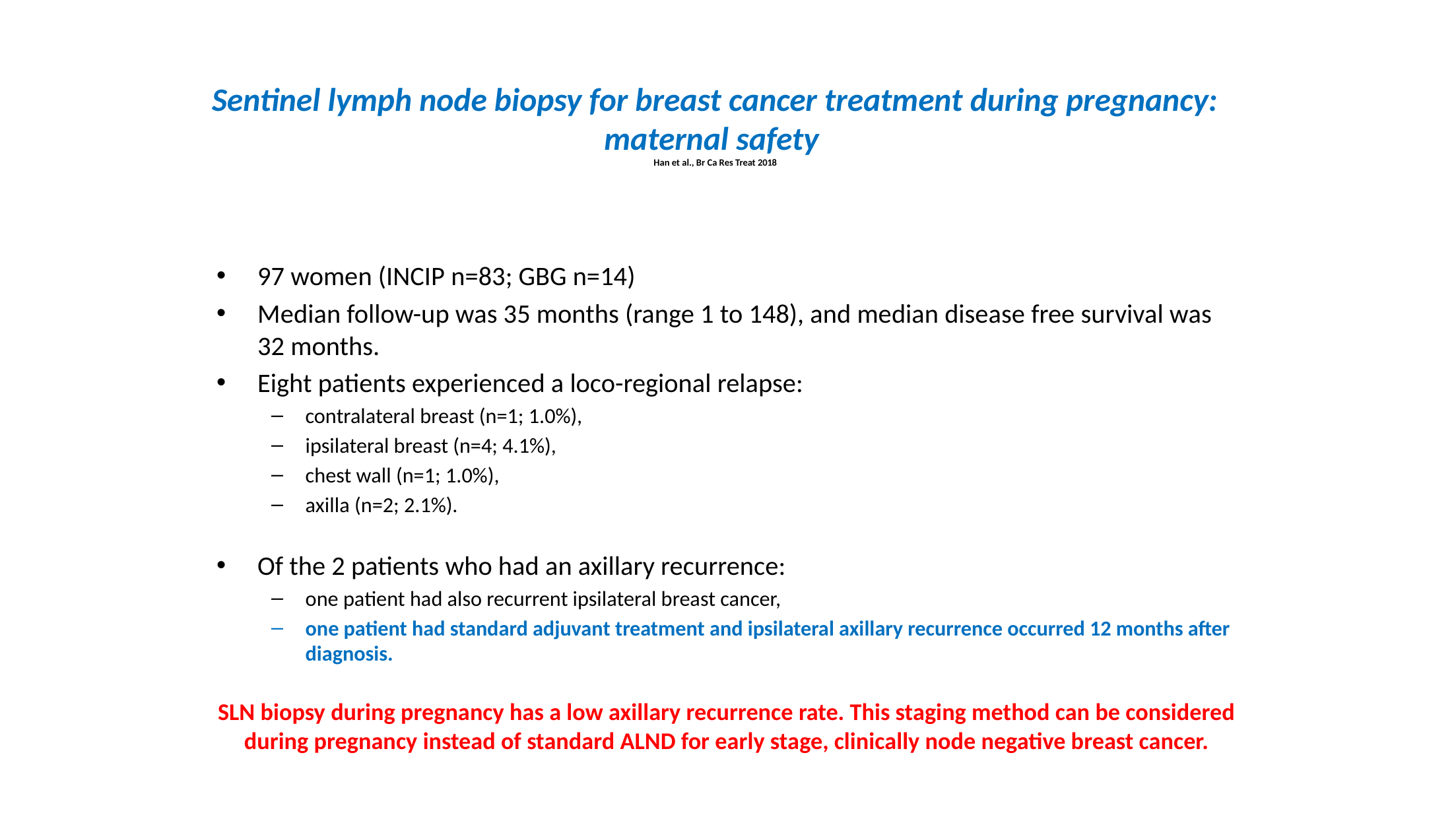

# Sentinel lymph node biopsy for breast cancer treatment during pregnancy: maternal safety Han et al., Br Ca Res Treat 2018
97 women (INCIP n=83; GBG n=14)
Median follow-up was 35 months (range 1 to 148), and median disease free survival was 32 months.
Eight patients experienced a loco-regional relapse:
contralateral breast (n=1; 1.0%),
ipsilateral breast (n=4; 4.1%),
chest wall (n=1; 1.0%),
axilla (n=2; 2.1%).

Of the 2 patients who had an axillary recurrence:
one patient had also recurrent ipsilateral breast cancer,
one patient had standard adjuvant treatment and ipsilateral axillary recurrence occurred 12 months after diagnosis.

SLN biopsy during pregnancy has a low axillary recurrence rate. This staging method can be considered during pregnancy instead of standard ALND for early stage, clinically node negative breast cancer.